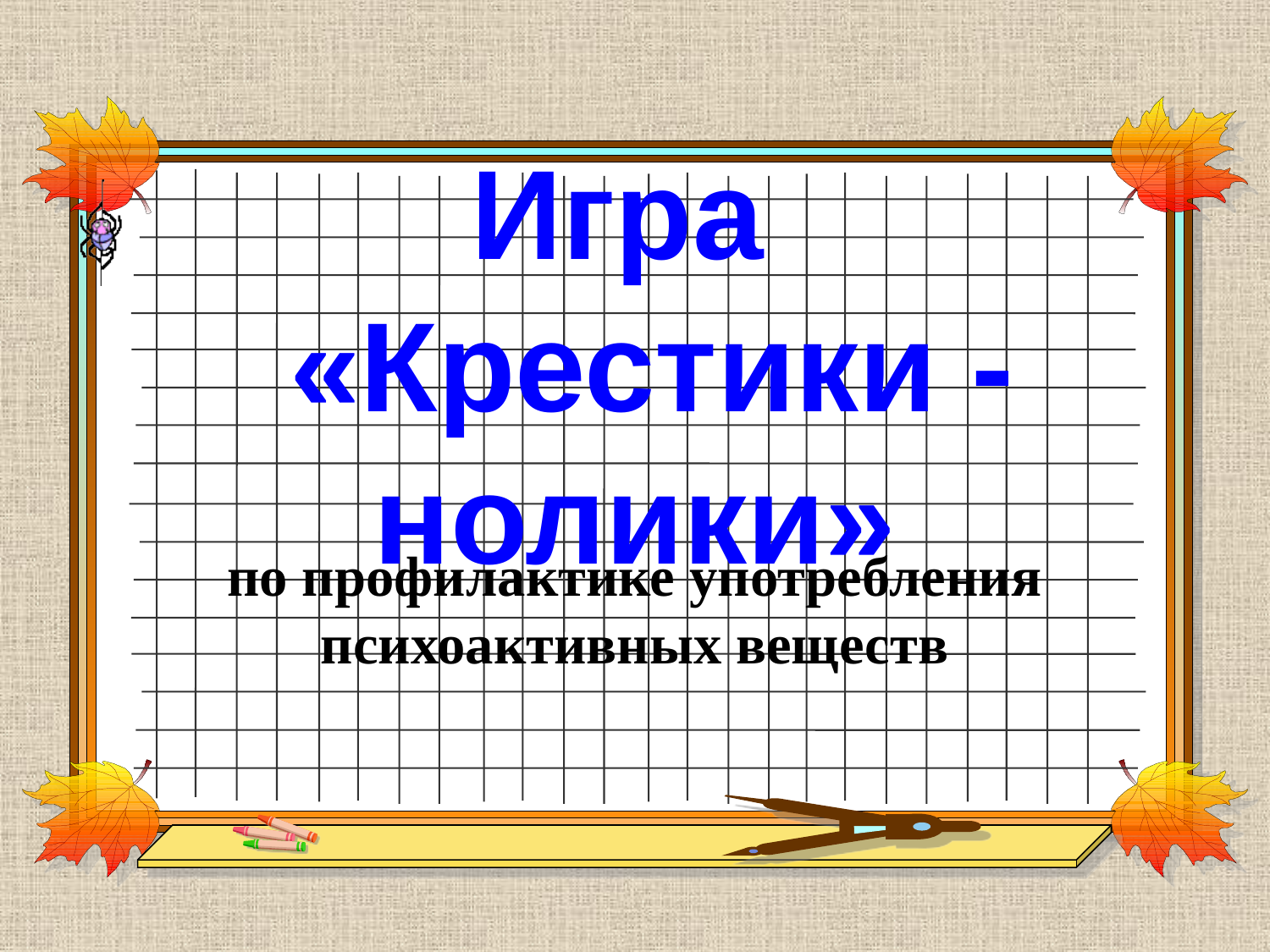

# Игра «Крестики - нолики»

по профилактике употребления психоактивных веществ